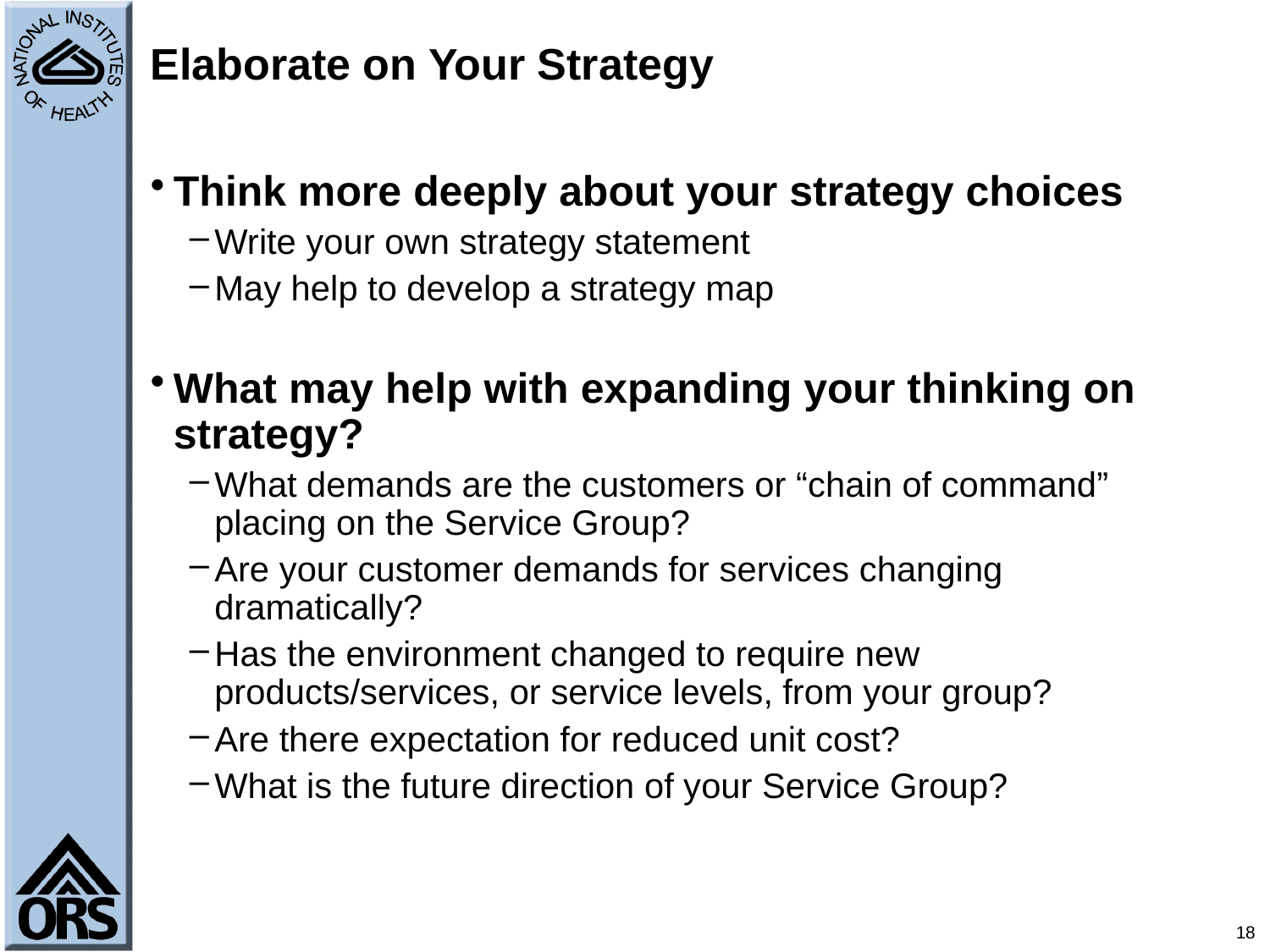

# Elaborate on Your Strategy
Think more deeply about your strategy choices
Write your own strategy statement
May help to develop a strategy map

What may help with expanding your thinking on strategy?
What demands are the customers or “chain of command” placing on the Service Group?
Are your customer demands for services changing dramatically?
Has the environment changed to require new products/services, or service levels, from your group?
Are there expectation for reduced unit cost?
What is the future direction of your Service Group?
18